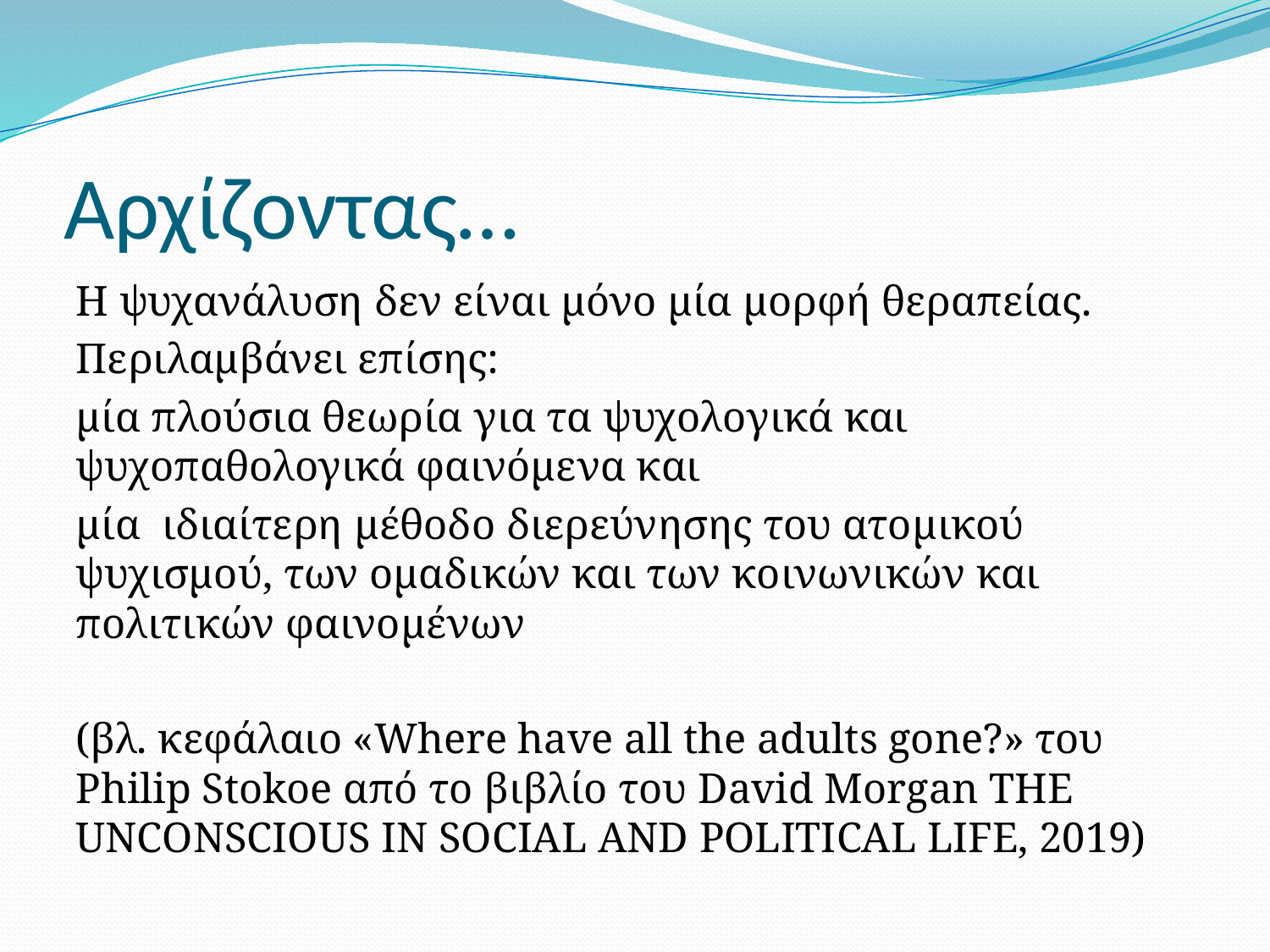

# Αρχίζοντας…
Η ψυχανάλυση δεν είναι μόνο μία μορφή θεραπείας.
Περιλαμβάνει επίσης:
μία πλούσια θεωρία για τα ψυχολογικά και ψυχοπαθολογικά φαινόμενα και
μία  ιδιαίτερη μέθοδο διερεύνησης του ατομικού ψυχισμού, των ομαδικών και των κοινωνικών και πολιτικών φαινομένων

(βλ. κεφάλαιο «Where have all the adults gone?» του Philip Stokoe από το βιβλίο του David Morgan THE UNCONSCIOUS IN SOCIAL AND POLITICAL LIFE, 2019)